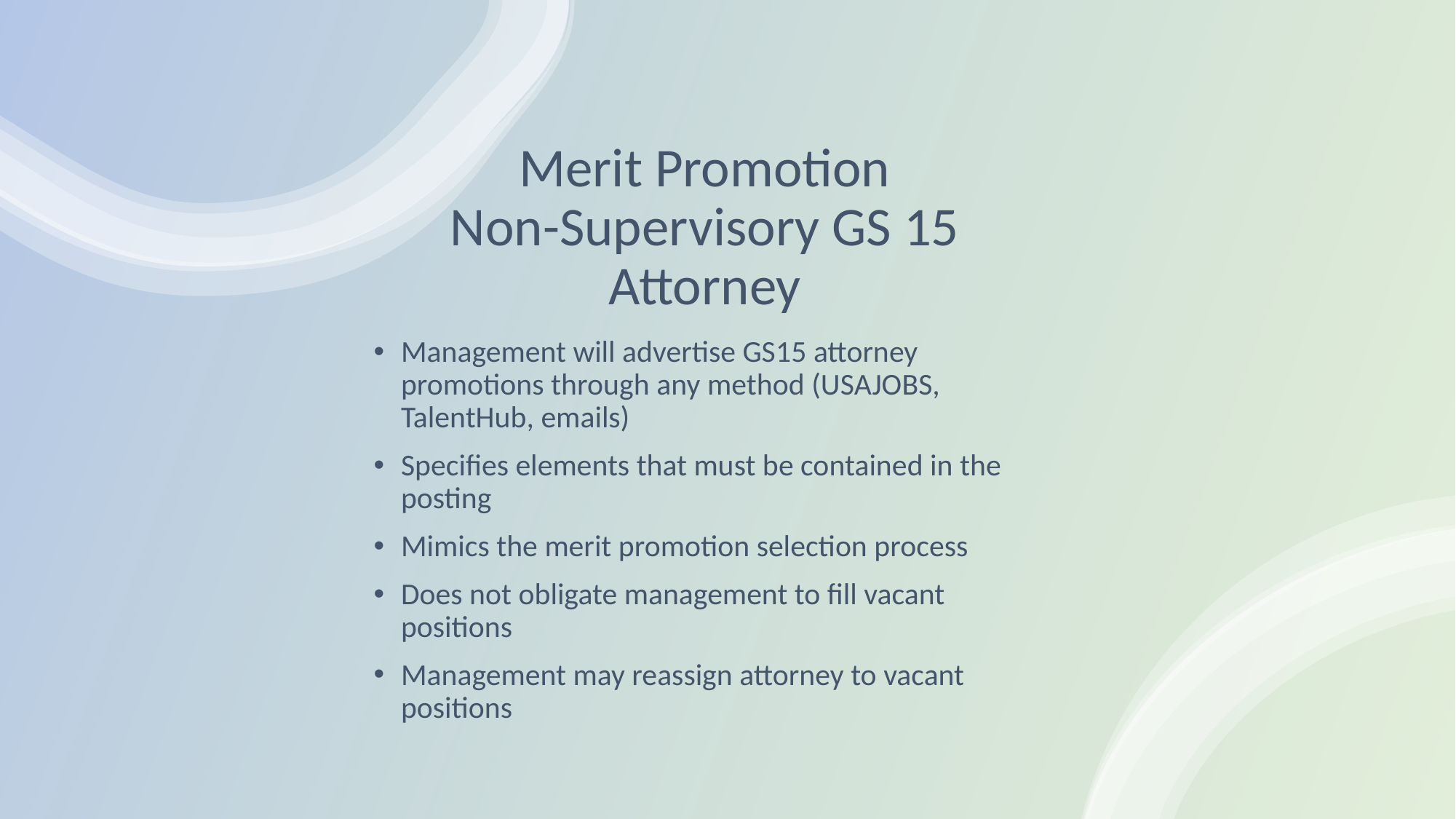

# Merit Promotion Non-Supervisory GS 15 Attorney
Management will advertise GS15 attorney promotions through any method (USAJOBS, TalentHub, emails)
Specifies elements that must be contained in the posting
Mimics the merit promotion selection process
Does not obligate management to fill vacant positions
Management may reassign attorney to vacant positions